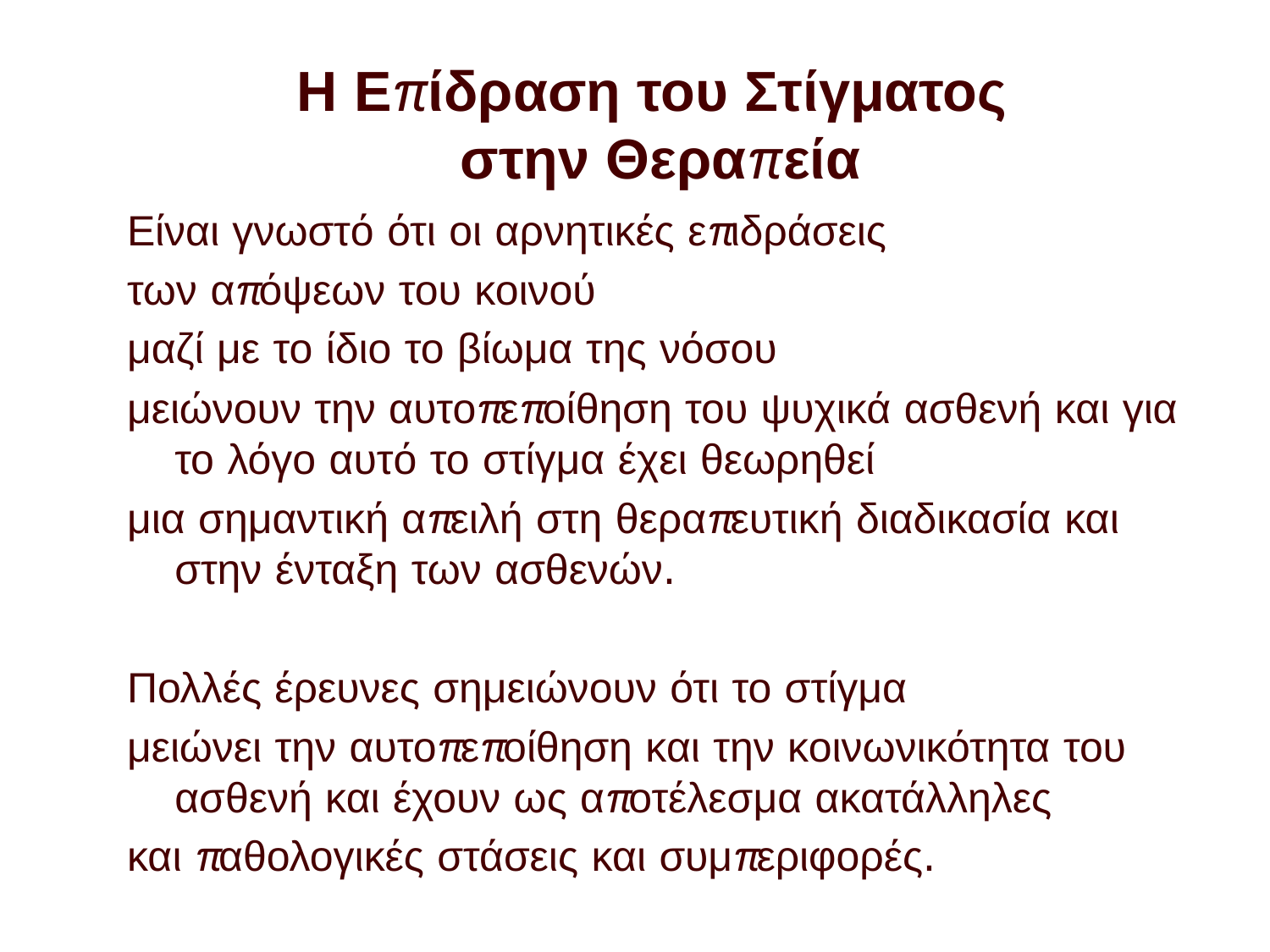

# Η Επίδραση του Στίγματος στην Θεραπεία
Είναι γνωστό ότι οι αρνητικές επιδράσεις
των απόψεων του κοινού
μαζί με το ίδιο το βίωμα της νόσου
μειώνουν την αυτοπεποίθηση του ψυχικά ασθενή και για το λόγο αυτό το στίγμα έχει θεωρηθεί
μια σημαντική απειλή στη θεραπευτική διαδικασία και στην ένταξη των ασθενών.

Πολλές έρευνες σημειώνουν ότι το στίγμα
μειώνει την αυτοπεποίθηση και την κοινωνικότητα του ασθενή και έχουν ως αποτέλεσμα ακατάλληλες
και παθολογικές στάσεις και συμπεριφορές.